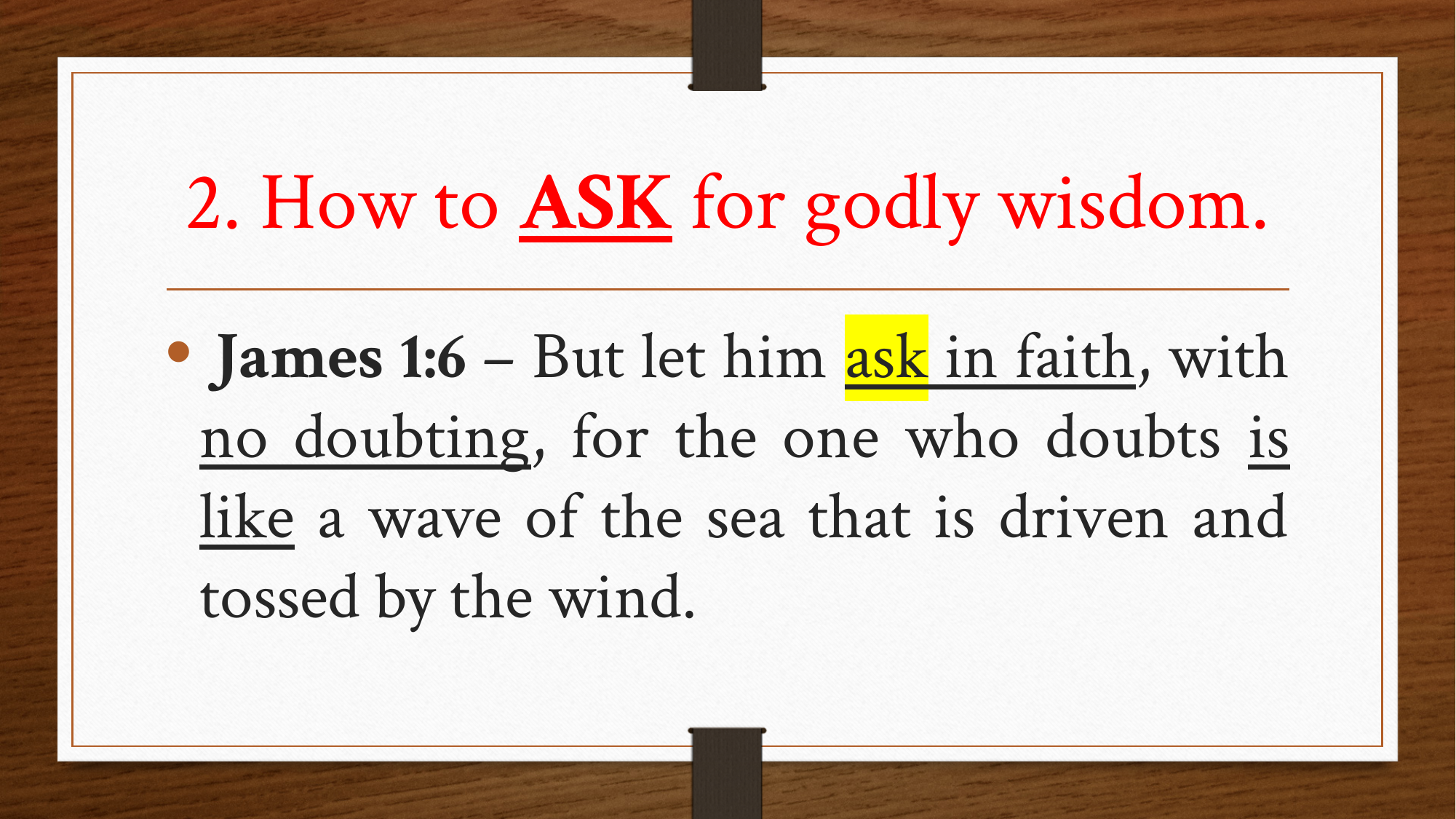

# 2. How to ASK for godly wisdom.
 James 1:6 – But let him ask in faith, with no doubting, for the one who doubts is like a wave of the sea that is driven and tossed by the wind.